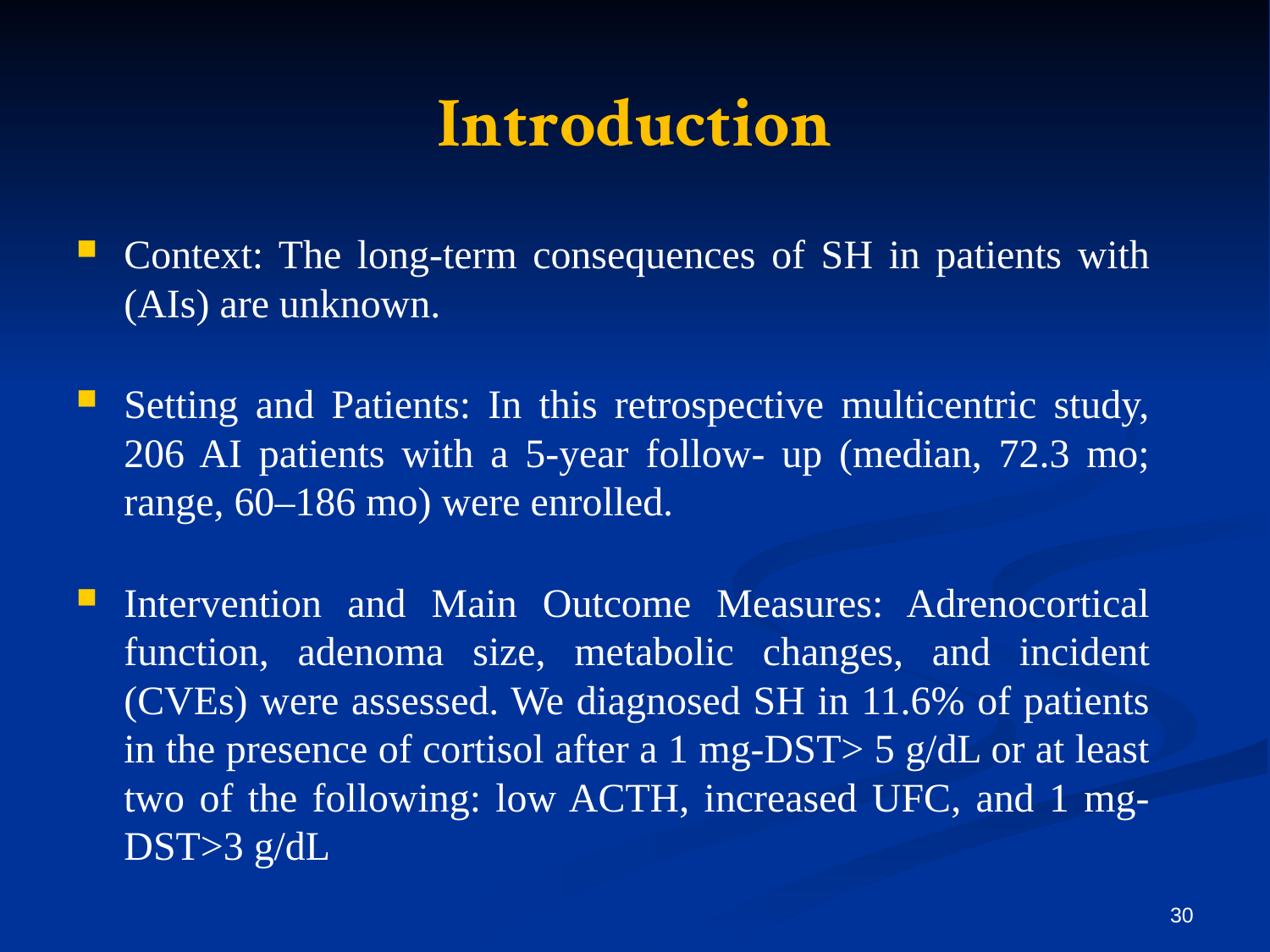

# Introduction
Context: The long-term consequences of SH in patients with (AIs) are unknown.

Setting and Patients: In this retrospective multicentric study, 206 AI patients with a 5-year follow- up (median, 72.3 mo; range, 60–186 mo) were enrolled.

Intervention and Main Outcome Measures: Adrenocortical function, adenoma size, metabolic changes, and incident (CVEs) were assessed. We diagnosed SH in 11.6% of patients in the presence of cortisol after a 1 mg-DST> 5 g/dL or at least two of the following: low ACTH, increased UFC, and 1 mg-DST>3 g/dL
30